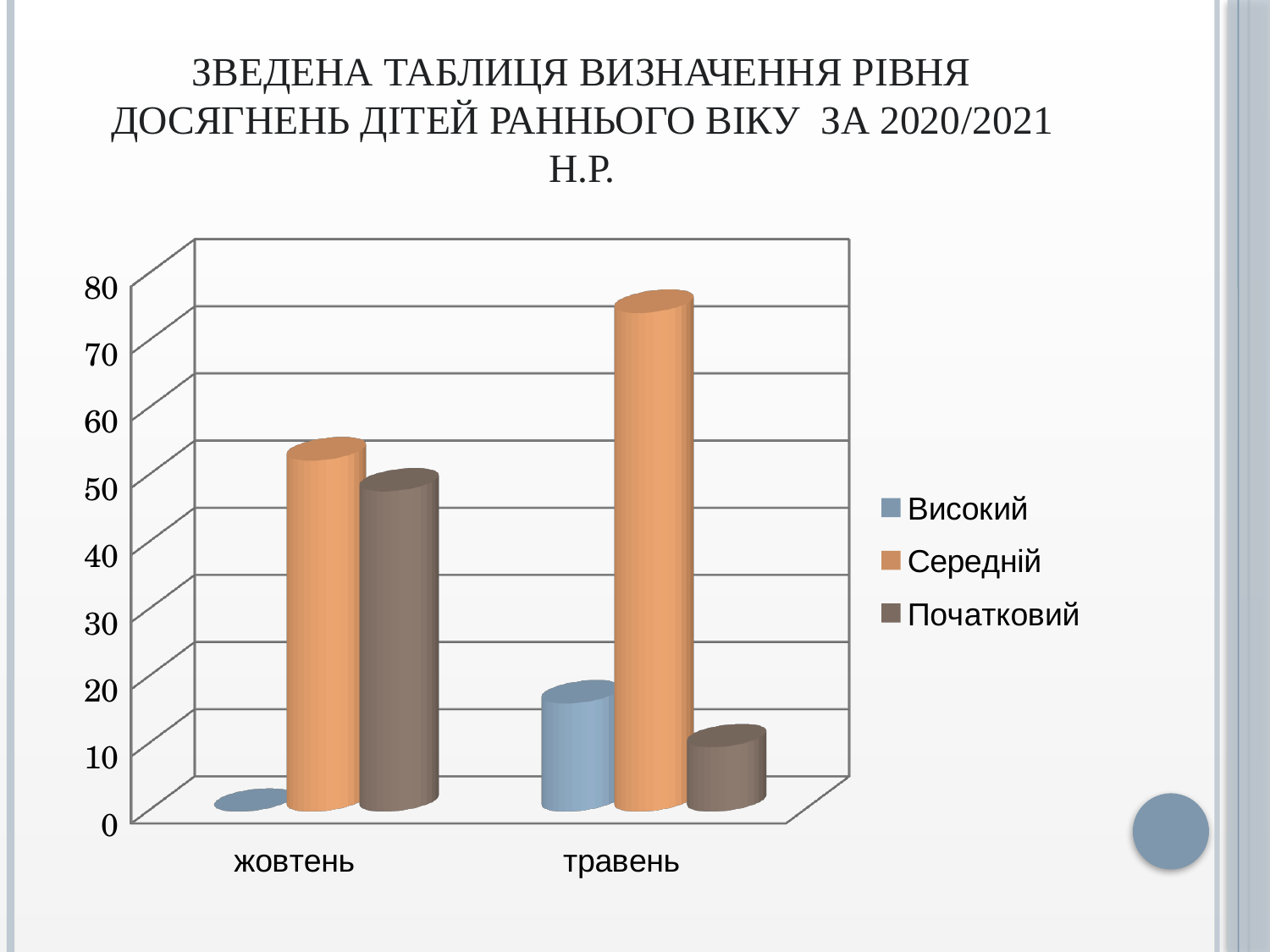

# Зведена таблиця визначення рівня досягнень дітей раннього віку  за 2020/2021 н.р.

[unsupported chart]